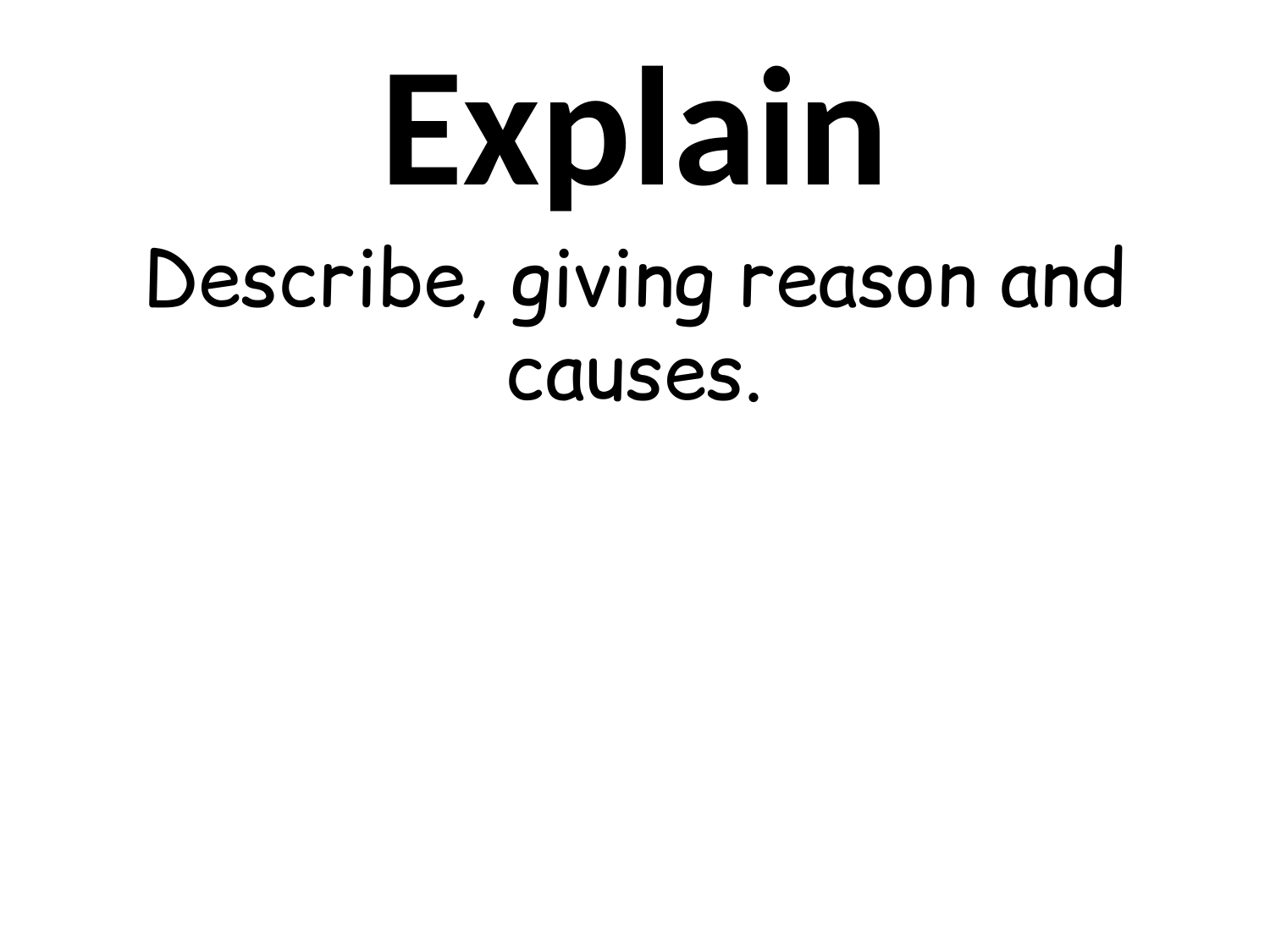

# Explain
Describe, giving reason and causes.